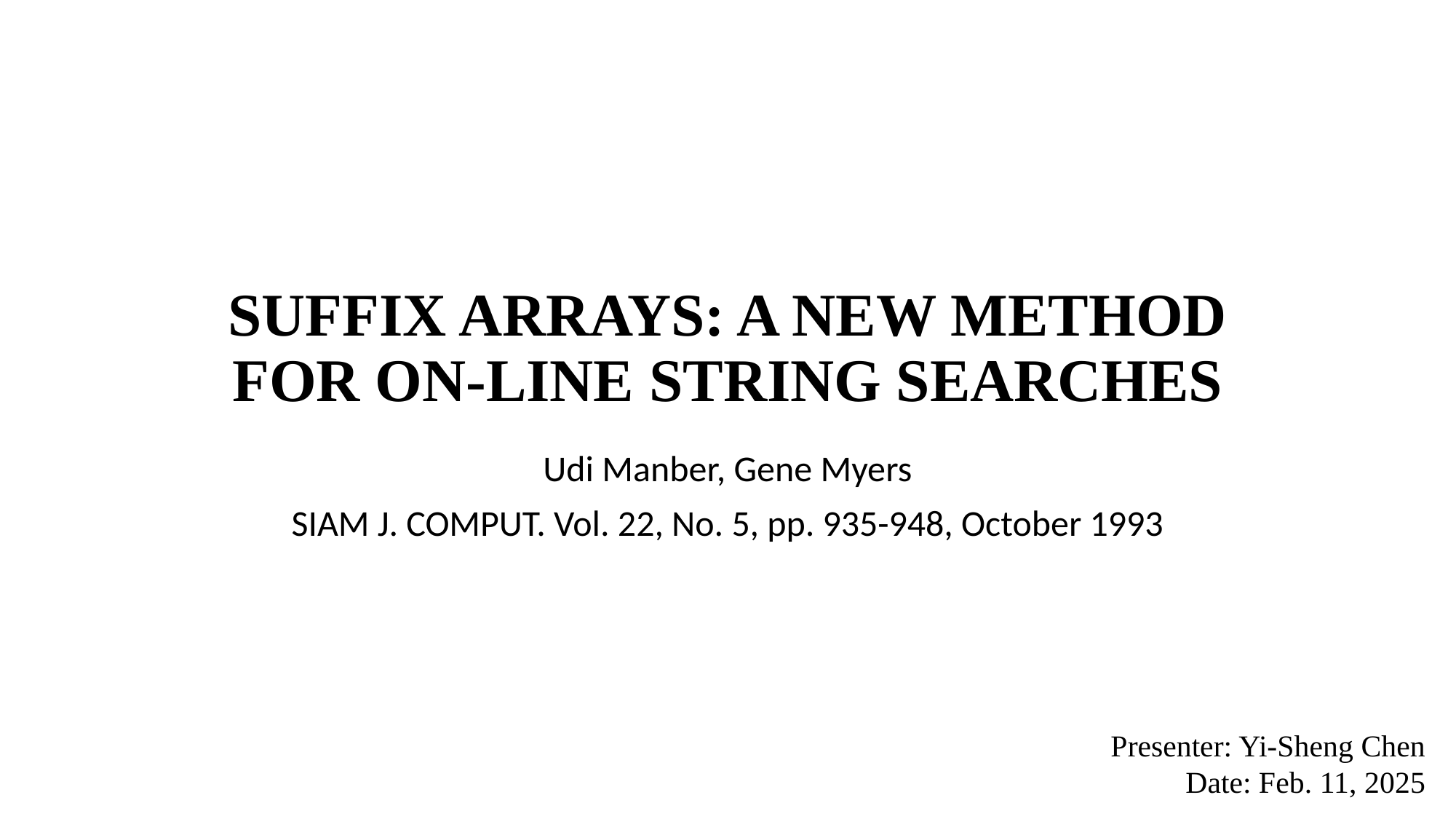

# SUFFIX ARRAYS: A NEW METHOD FOR ON-LINE STRING SEARCHES
Udi Manber, Gene Myers
SIAM J. COMPUT. Vol. 22, No. 5, pp. 935-948, October 1993
Presenter: Yi-Sheng Chen
Date: Feb. 11, 2025